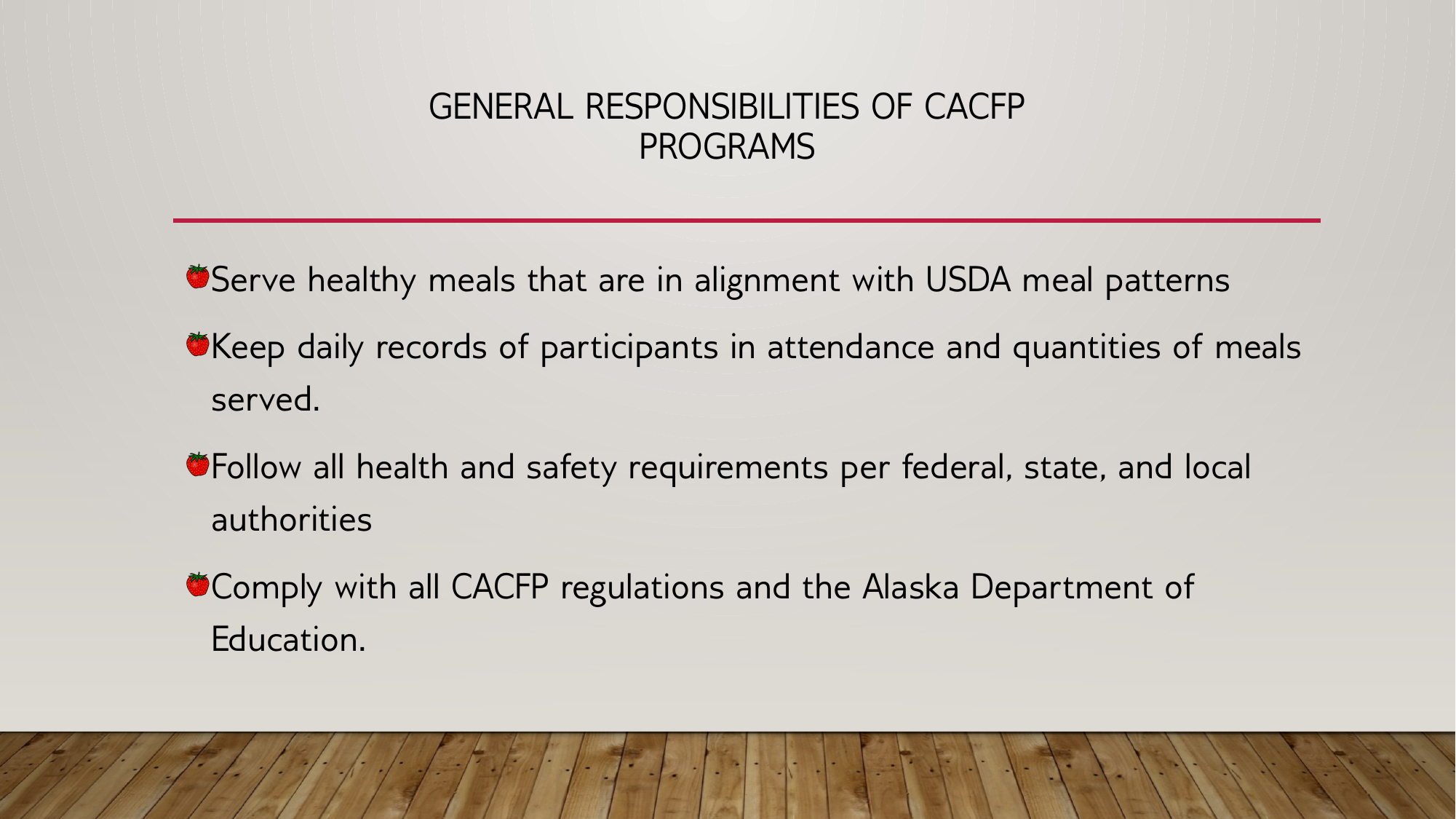

# General Responsibilities of CACFP Programs
Serve healthy meals that are in alignment with USDA meal patterns
Keep daily records of participants in attendance and quantities of meals served.
Follow all health and safety requirements per federal, state, and local authorities
Comply with all CACFP regulations and the Alaska Department of Education.